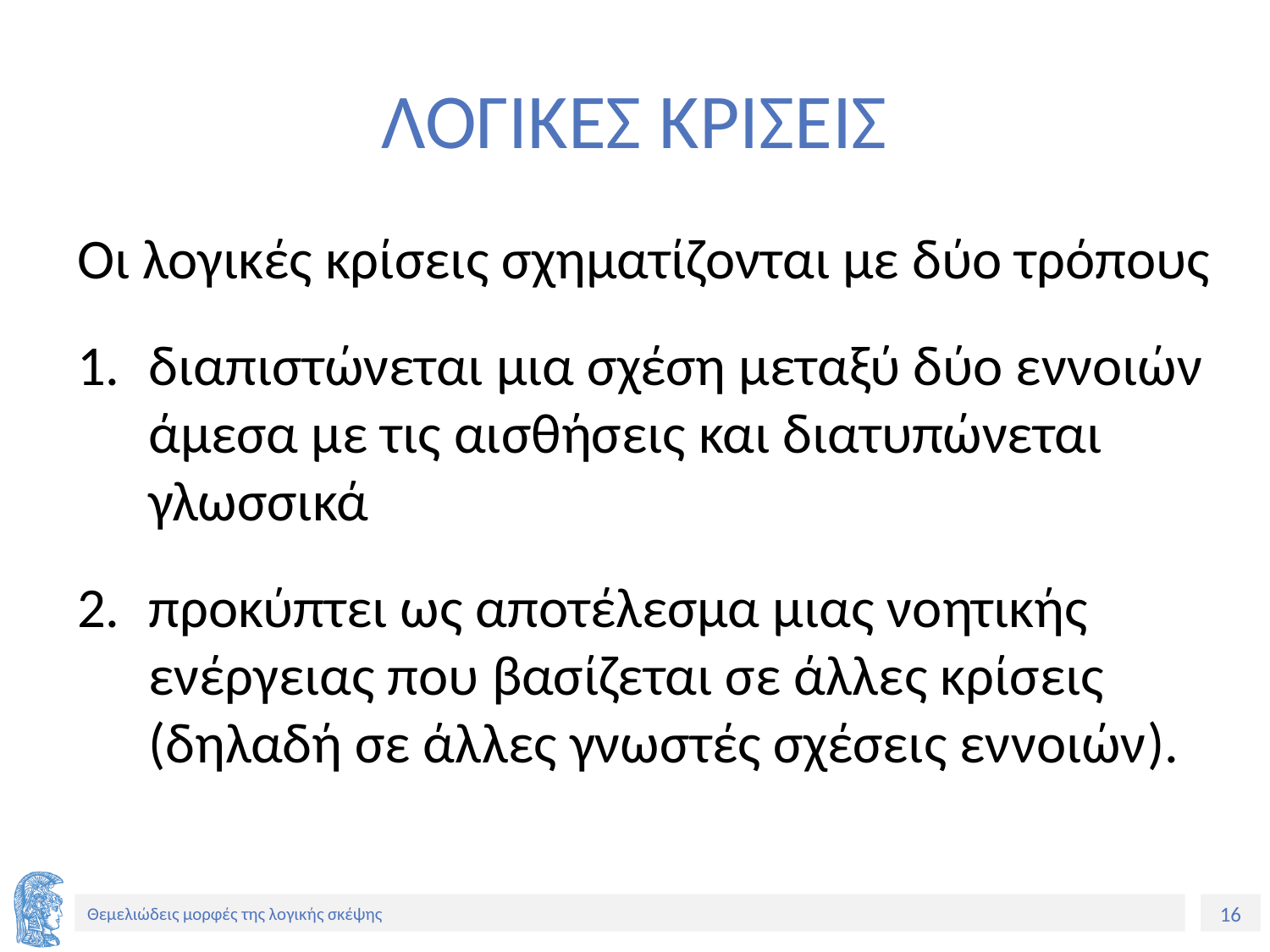

# ΛΟΓΙΚΕΣ ΚΡΙΣΕΙΣ
Οι λογικές κρίσεις σχηματίζονται με δύο τρόπους
διαπιστώνεται μια σχέση μεταξύ δύο εννοιών άμεσα με τις αισθήσεις και διατυπώνεται γλωσσικά
προκύπτει ως αποτέλεσμα μιας νοητικής ενέργειας που βασίζεται σε άλλες κρίσεις (δηλαδή σε άλλες γνωστές σχέσεις εννοιών).